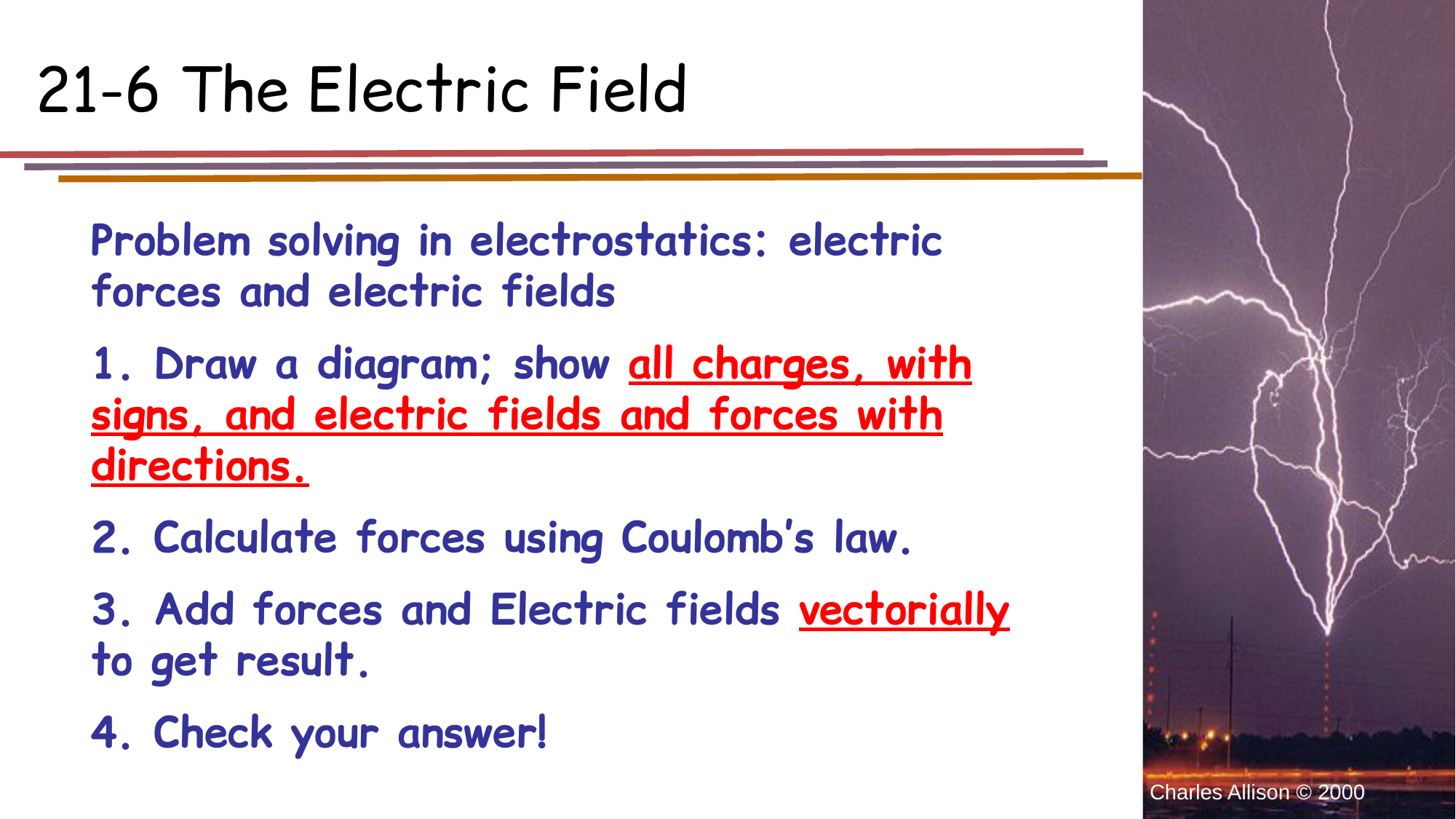

# 21-6 The Electric Field
Problem solving in electrostatics: electric forces and electric fields
 Draw a diagram; show all charges, with signs, and electric fields and forces with directions.
 Calculate forces using Coulomb’s law.
 Add forces and Electric fields vectorially to get result.
 Check your answer!